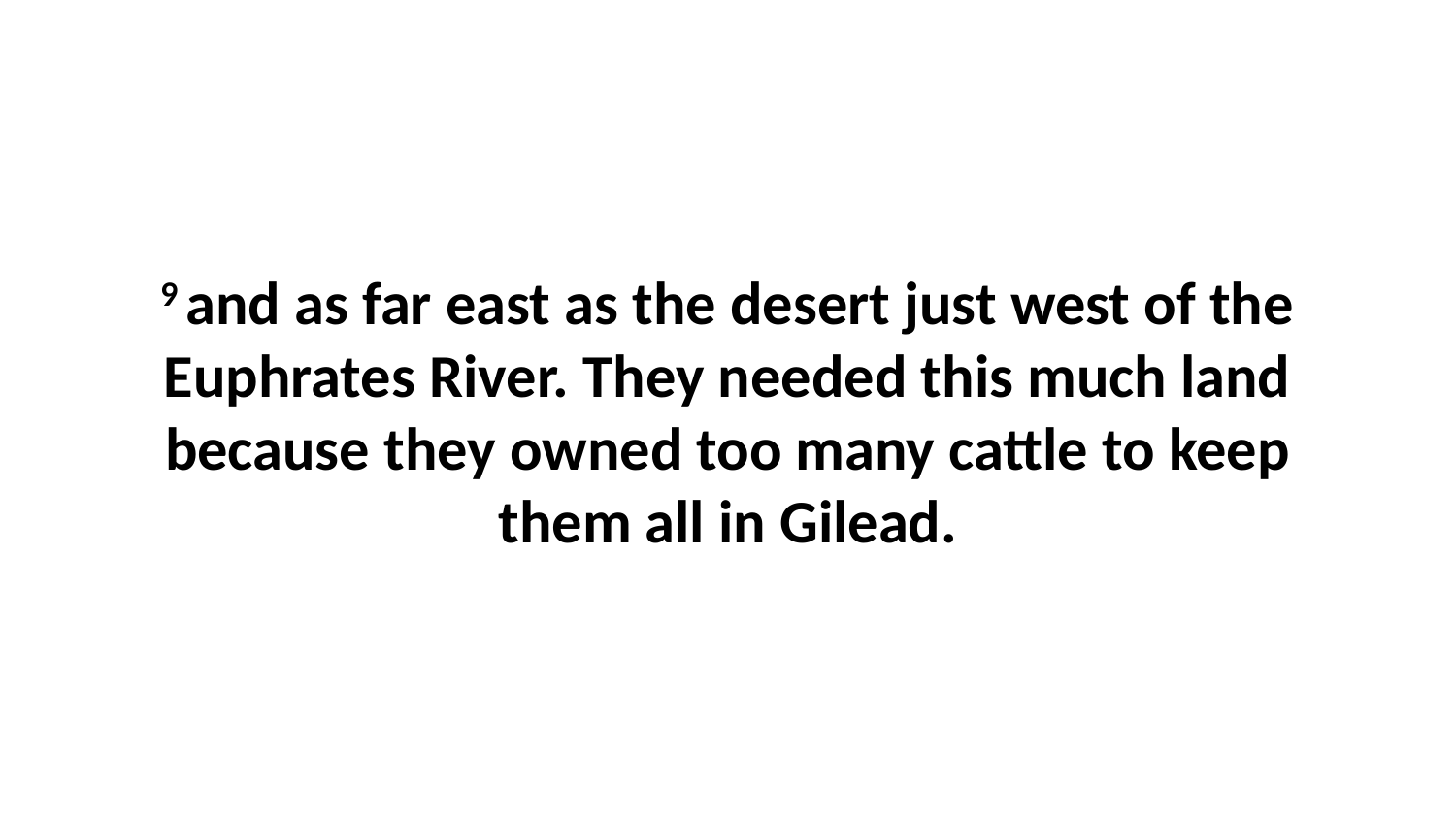

9 and as far east as the desert just west of the Euphrates River. They needed this much land because they owned too many cattle to keep them all in Gilead.